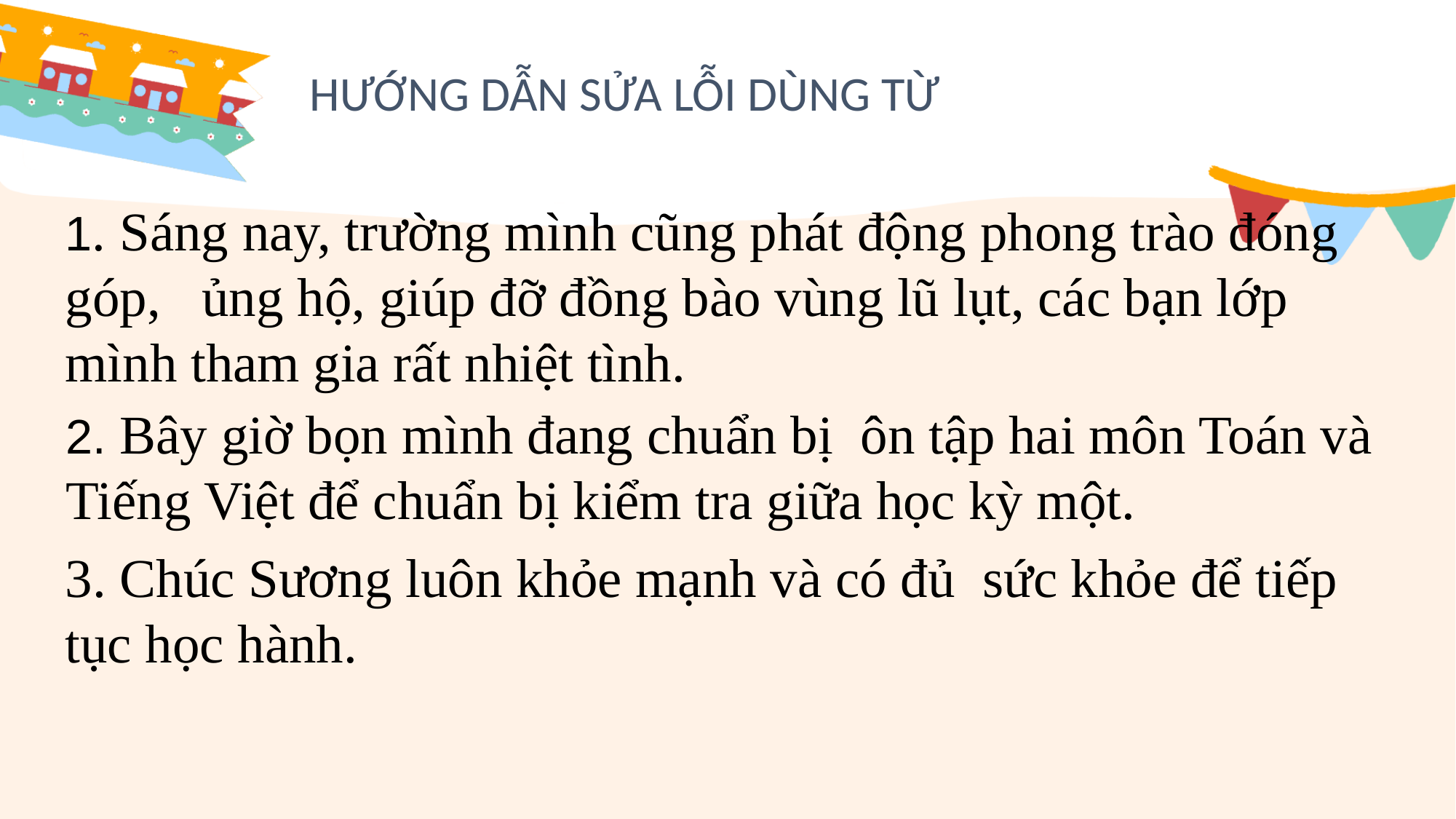

HƯỚNG DẪN SỬA LỖI DÙNG TỪ
1. Sáng nay, trường mình cũng phát động phong trào đóng góp,   ủng hộ, giúp đỡ đồng bào vùng lũ lụt, các bạn lớp mình tham gia rất nhiệt tình.
2. Bây giờ bọn mình đang chuẩn bị  ôn tập hai môn Toán và Tiếng Việt để chuẩn bị kiểm tra giữa học kỳ một.
3. Chúc Sương luôn khỏe mạnh và có đủ  sức khỏe để tiếp tục học hành.